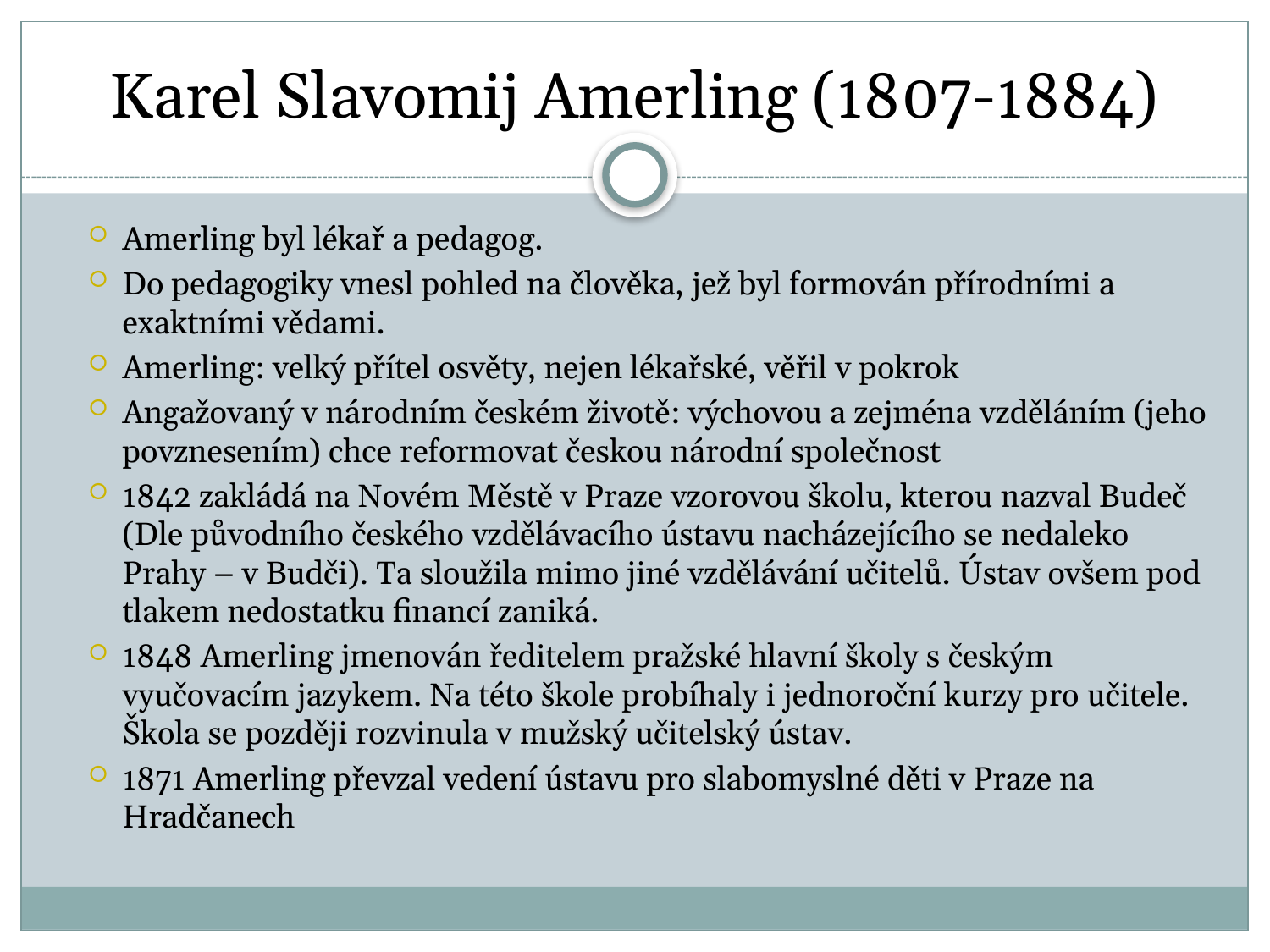

# Karel Slavomij Amerling (1807-1884)
Amerling byl lékař a pedagog.
Do pedagogiky vnesl pohled na člověka, jež byl formován přírodními a exaktními vědami.
Amerling: velký přítel osvěty, nejen lékařské, věřil v pokrok
Angažovaný v národním českém životě: výchovou a zejména vzděláním (jeho povznesením) chce reformovat českou národní společnost
1842 zakládá na Novém Městě v Praze vzorovou školu, kterou nazval Budeč (Dle původního českého vzdělávacího ústavu nacházejícího se nedaleko Prahy – v Budči). Ta sloužila mimo jiné vzdělávání učitelů. Ústav ovšem pod tlakem nedostatku financí zaniká.
1848 Amerling jmenován ředitelem pražské hlavní školy s českým vyučovacím jazykem. Na této škole probíhaly i jednoroční kurzy pro učitele. Škola se později rozvinula v mužský učitelský ústav.
1871 Amerling převzal vedení ústavu pro slabomyslné děti v Praze na Hradčanech